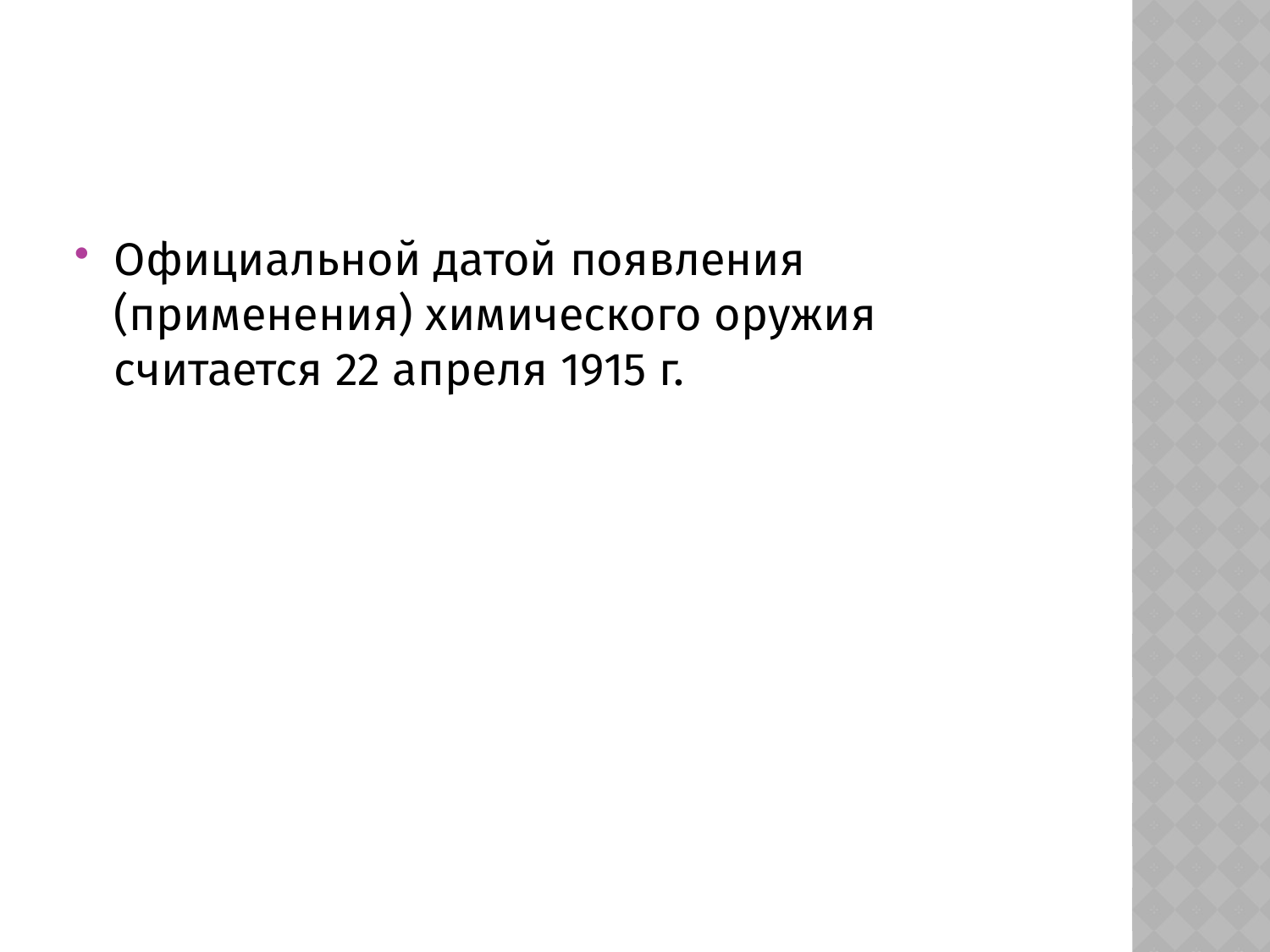

#
Официальной датой появления (применения) химического оружия считается 22 апреля 1915 г.